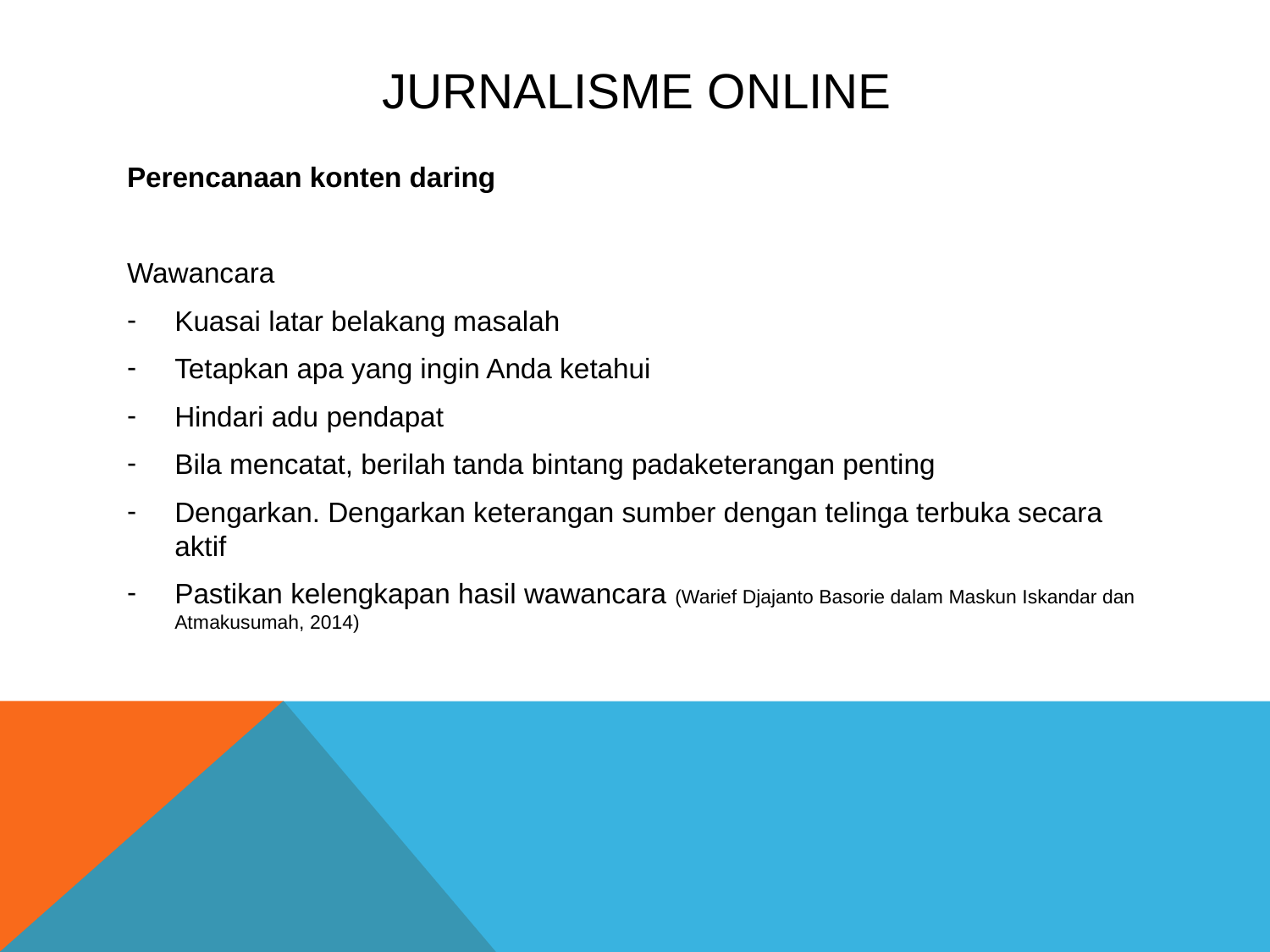

# Jurnalisme online
Perencanaan konten daring

Wawancara
Kuasai latar belakang masalah
Tetapkan apa yang ingin Anda ketahui
Hindari adu pendapat
Bila mencatat, berilah tanda bintang padaketerangan penting
Dengarkan. Dengarkan keterangan sumber dengan telinga terbuka secara aktif
Pastikan kelengkapan hasil wawancara (Warief Djajanto Basorie dalam Maskun Iskandar dan Atmakusumah, 2014)